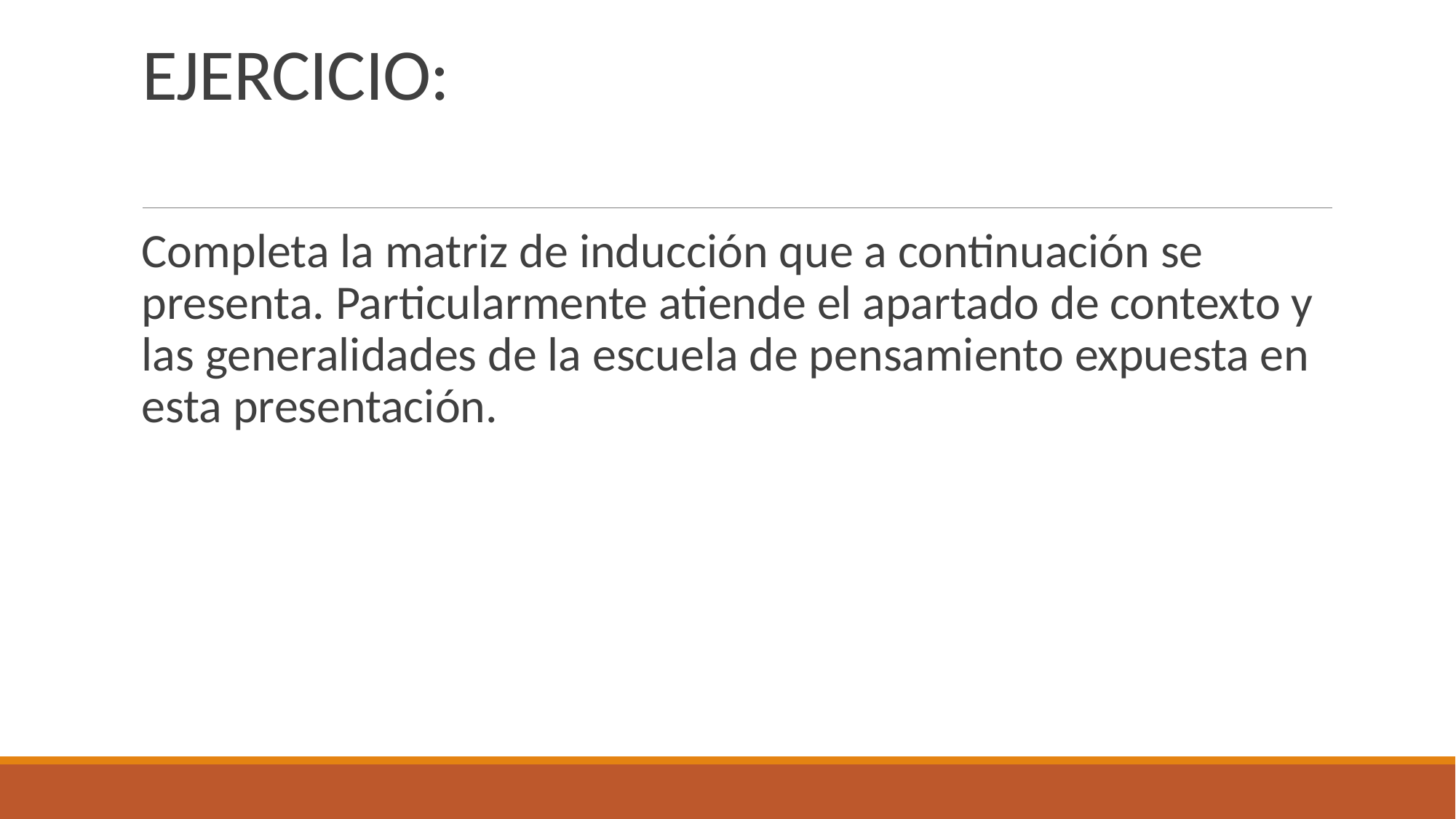

# EJERCICIO:
Completa la matriz de inducción que a continuación se presenta. Particularmente atiende el apartado de contexto y las generalidades de la escuela de pensamiento expuesta en esta presentación.